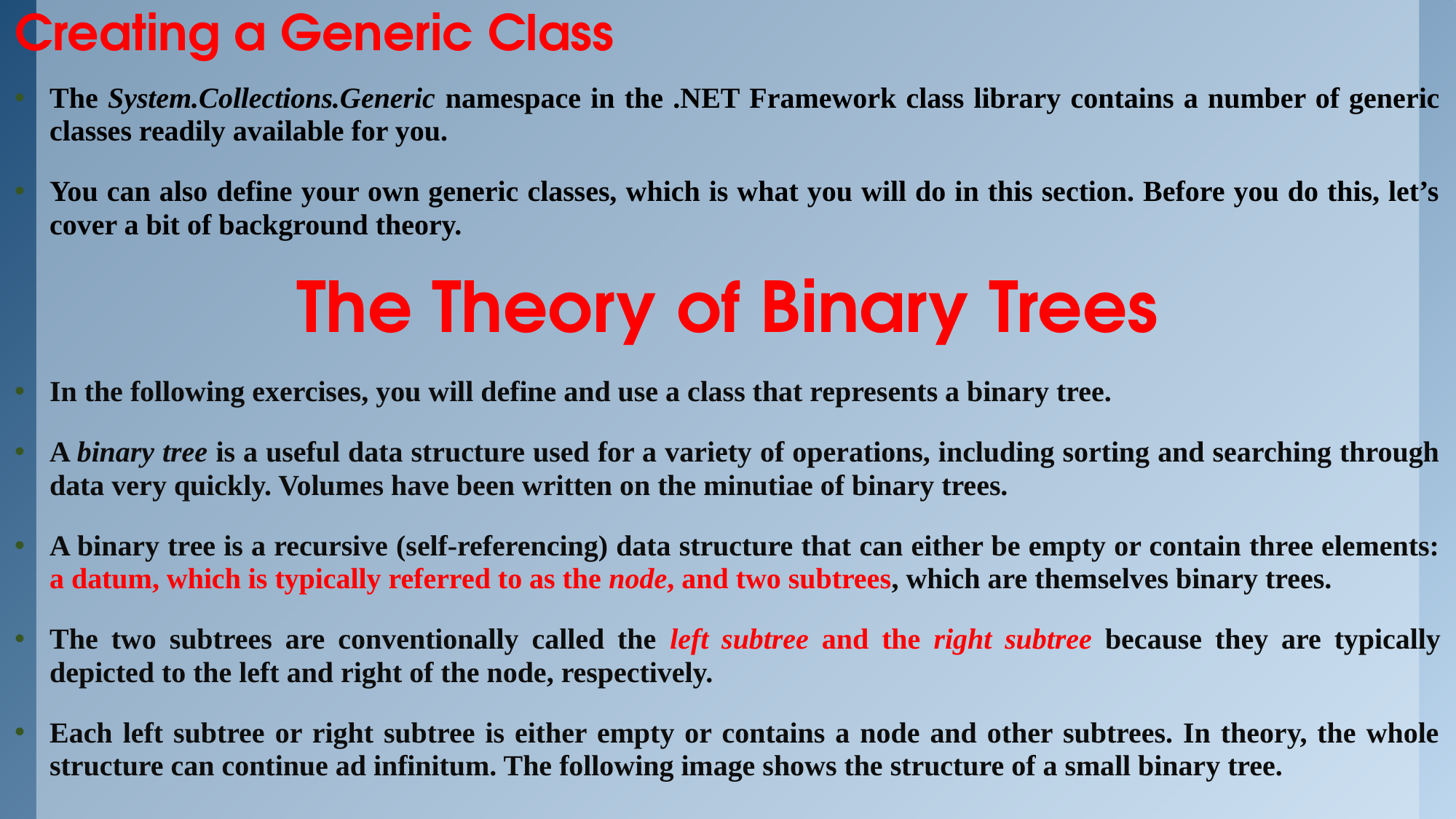

# Creating a Generic Class
The System.Collections.Generic namespace in the .NET Framework class library contains a number of generic classes readily available for you.
You can also define your own generic classes, which is what you will do in this section. Before you do this, let’s cover a bit of background theory.
The Theory of Binary Trees
In the following exercises, you will define and use a class that represents a binary tree.
A binary tree is a useful data structure used for a variety of operations, including sorting and searching through data very quickly. Volumes have been written on the minutiae of binary trees.
A binary tree is a recursive (self-referencing) data structure that can either be empty or contain three elements: a datum, which is typically referred to as the node, and two subtrees, which are themselves binary trees.
The two subtrees are conventionally called the left subtree and the right subtree because they are typically depicted to the left and right of the node, respectively.
Each left subtree or right subtree is either empty or contains a node and other subtrees. In theory, the whole structure can continue ad infinitum. The following image shows the structure of a small binary tree.